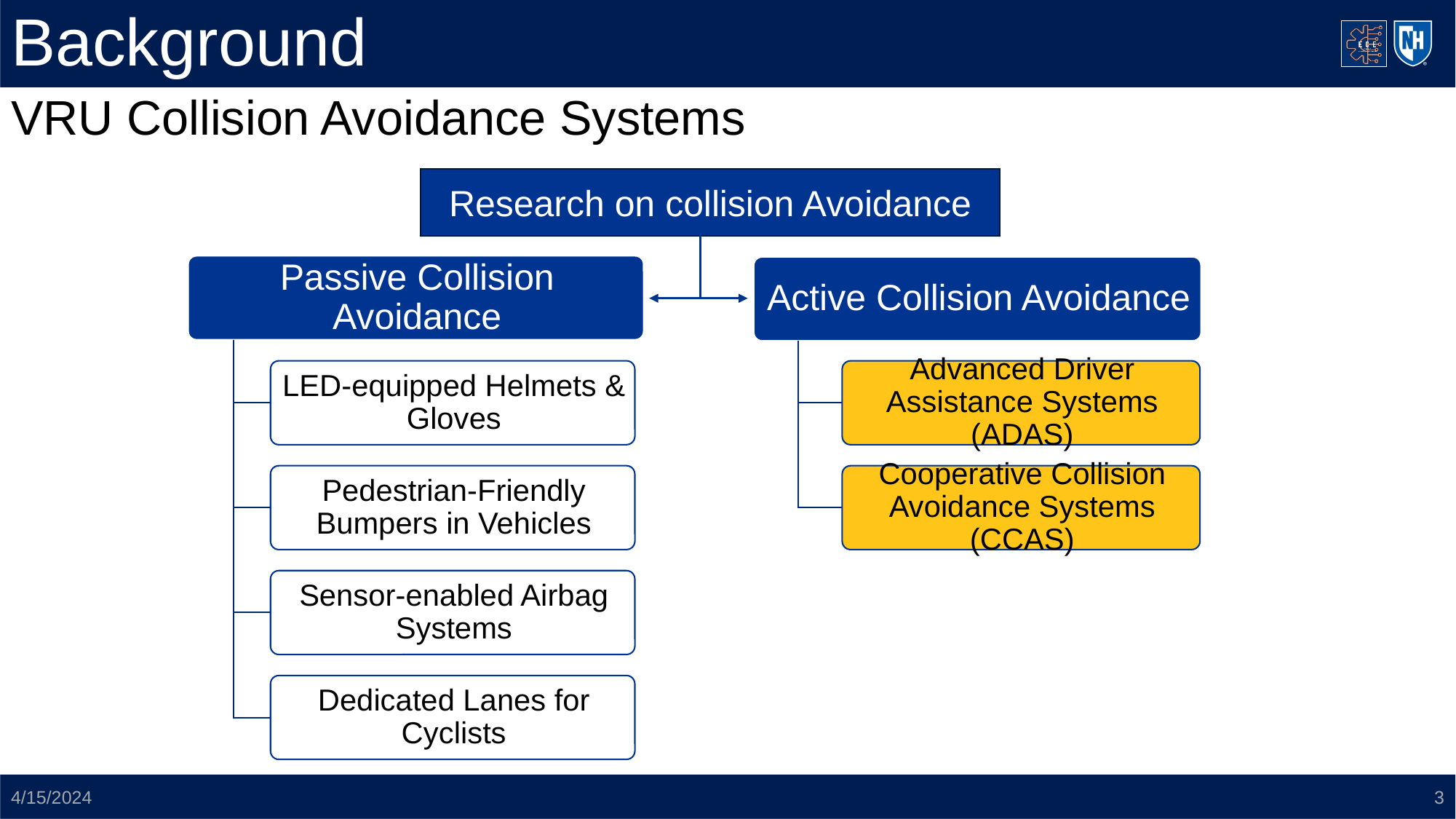

# Background
VRU Collision Avoidance Systems
Research on collision Avoidance
Passive Collision Avoidance
LED-equipped Helmets & Gloves
Pedestrian-Friendly Bumpers in Vehicles
Sensor-enabled Airbag Systems
Dedicated Lanes for Cyclists
Active Collision Avoidance
Advanced Driver Assistance Systems (ADAS)
Cooperative Collision Avoidance Systems (CCAS)
3
4/15/2024